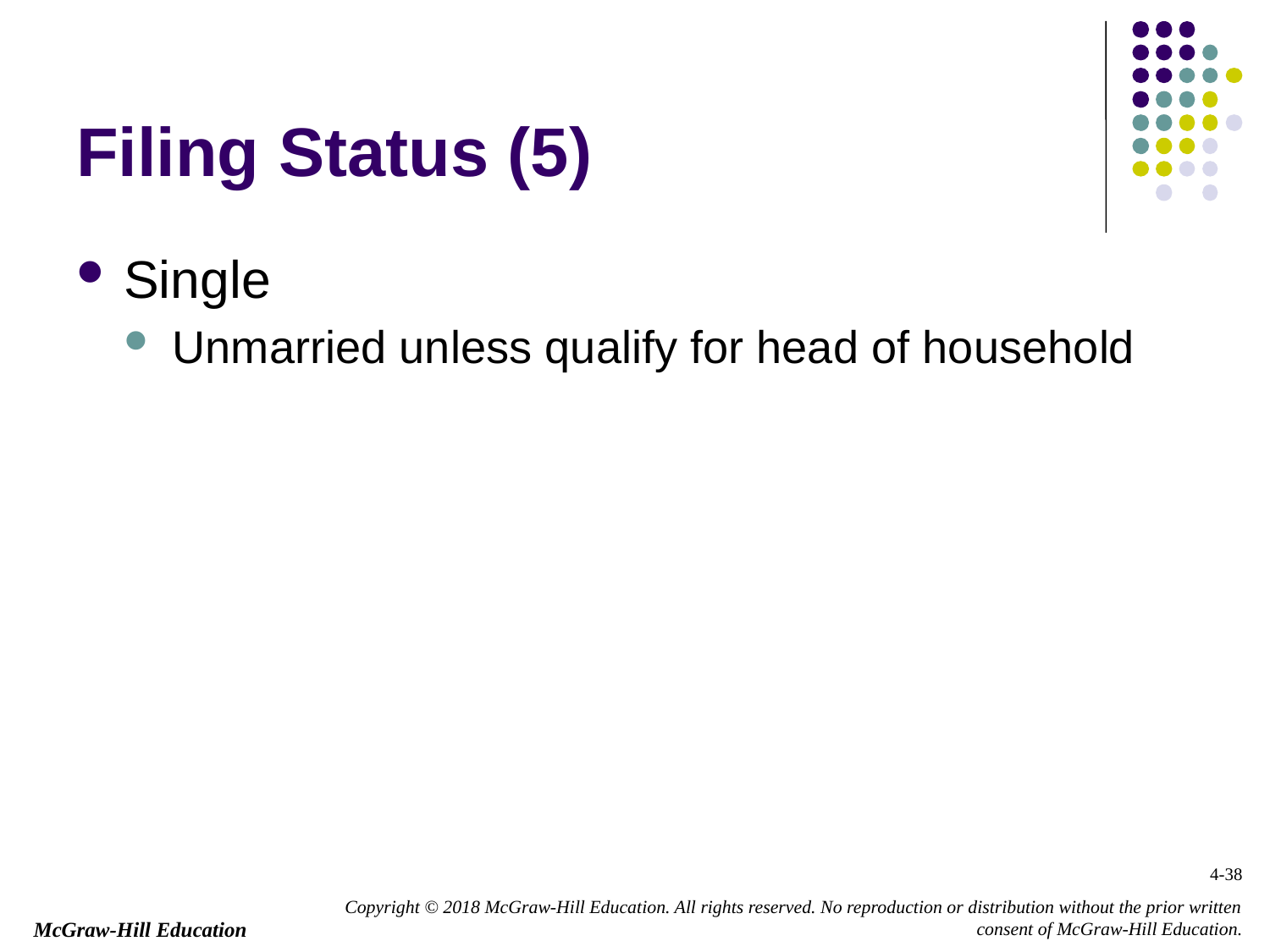

# Filing Status (5)
Single
Unmarried unless qualify for head of household